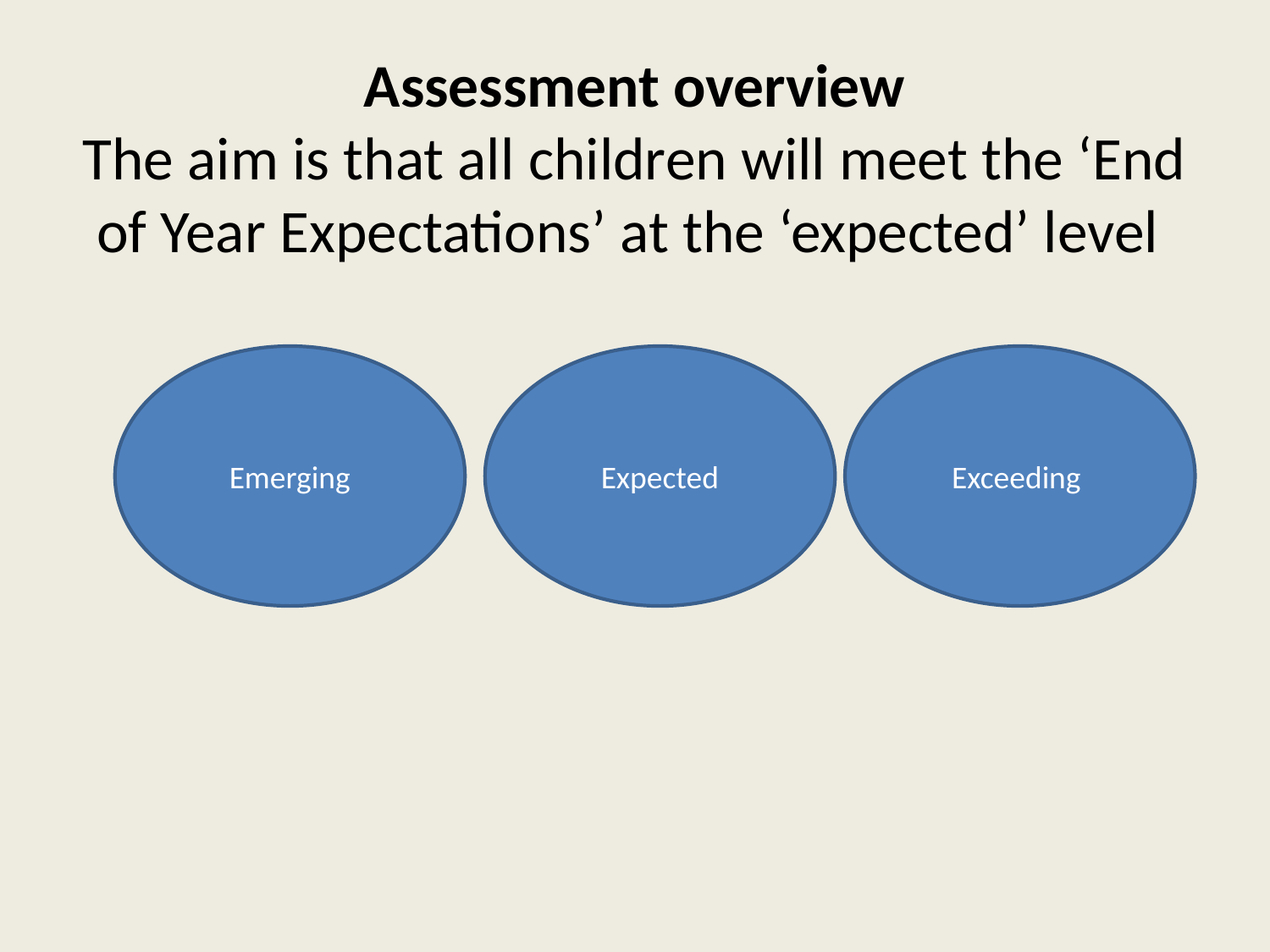

# Assessment overview The aim is that all children will meet the ‘End of Year Expectations’ at the ‘expected’ level
Emerging
Expected
Exceeding